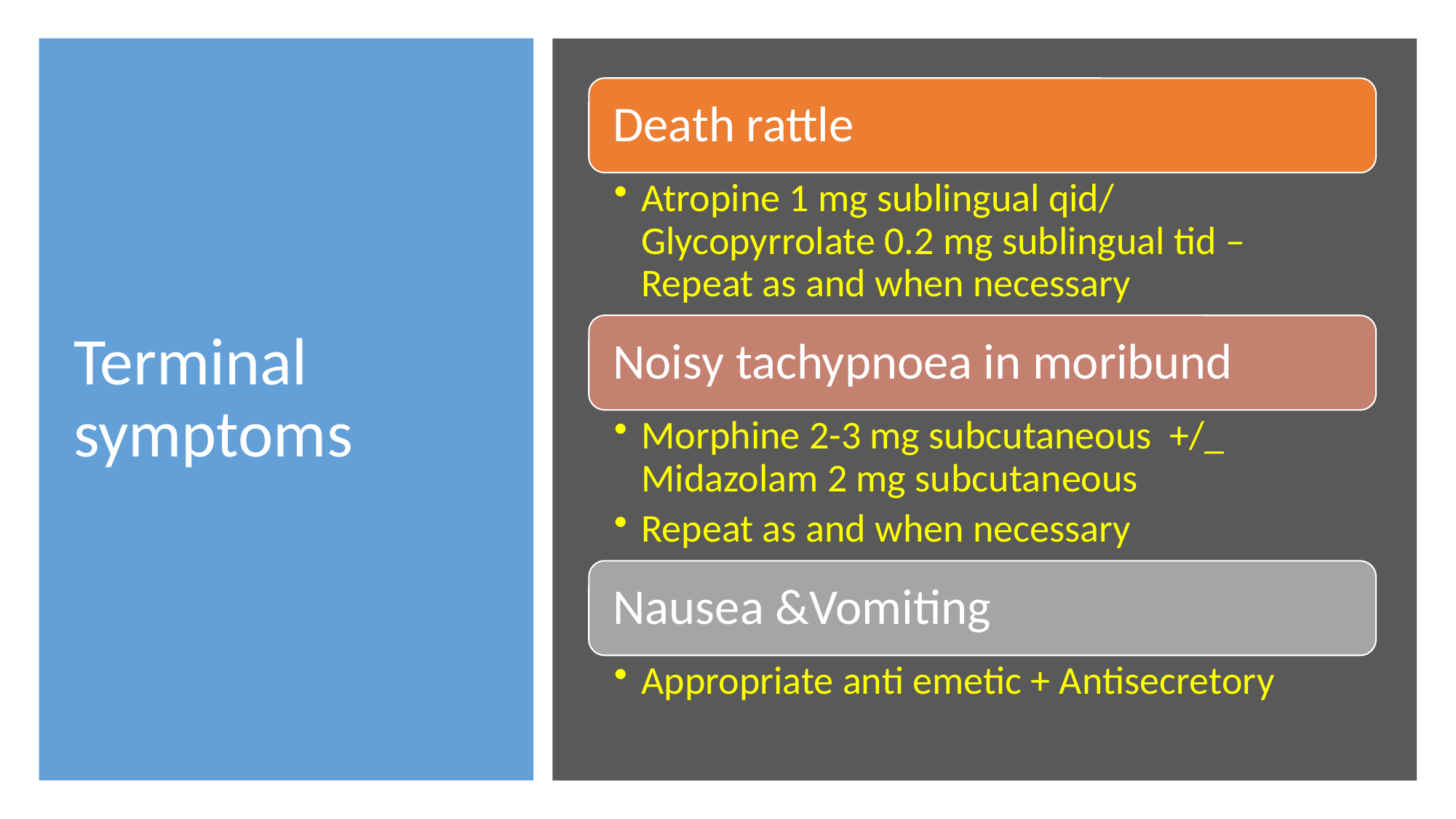

# Terminal symptoms
Death rattle
Atropine 1 mg sublingual qid/ Glycopyrrolate 0.2 mg sublingual tid – Repeat as and when necessary
Noisy tachypnoea in moribund
Morphine 2-3 mg subcutaneous  +/_ Midazolam 2 mg subcutaneous
Repeat as and when necessary
Nausea &Vomiting
Appropriate anti emetic + Antisecretory